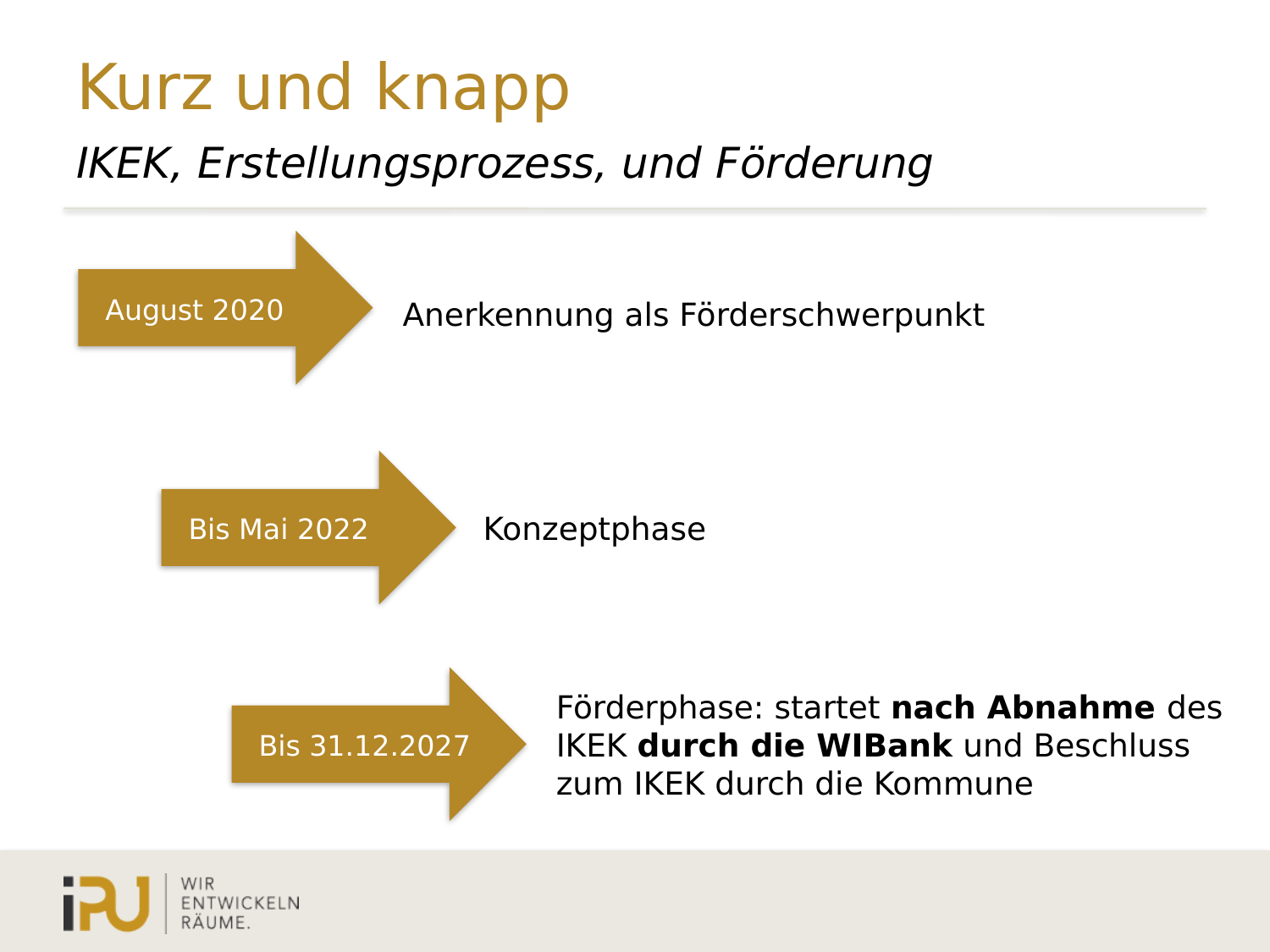

# Kurz und knapp
IKEK, Erstellungsprozess, und Förderung

August 2020
Anerkennung als Förderschwerpunkt

Konzeptphase
Bis Mai 2022

Förderphase: startet nach Abnahme des IKEK durch die WIBank und Beschluss zum IKEK durch die Kommune
Bis 31.12.2027